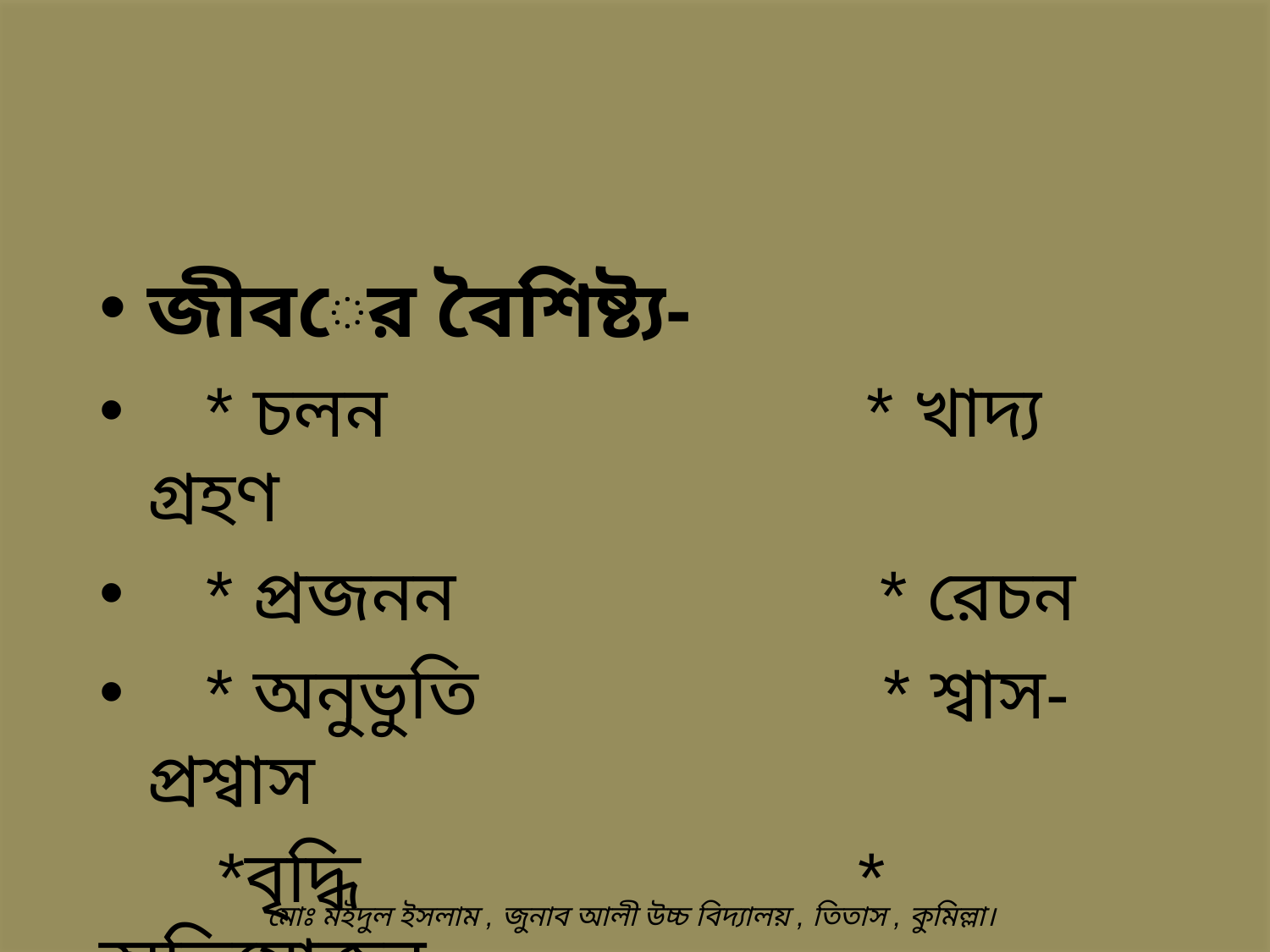

জীবের বৈশিষ্ট্য-
   * চলন                          * খাদ্য গ্রহণ
   * প্রজনন                       * রেচন
   * অনুভুতি                      * শ্বাস-প্রশ্বাস
      *বৃদ্ধি                           * অভিযোজন